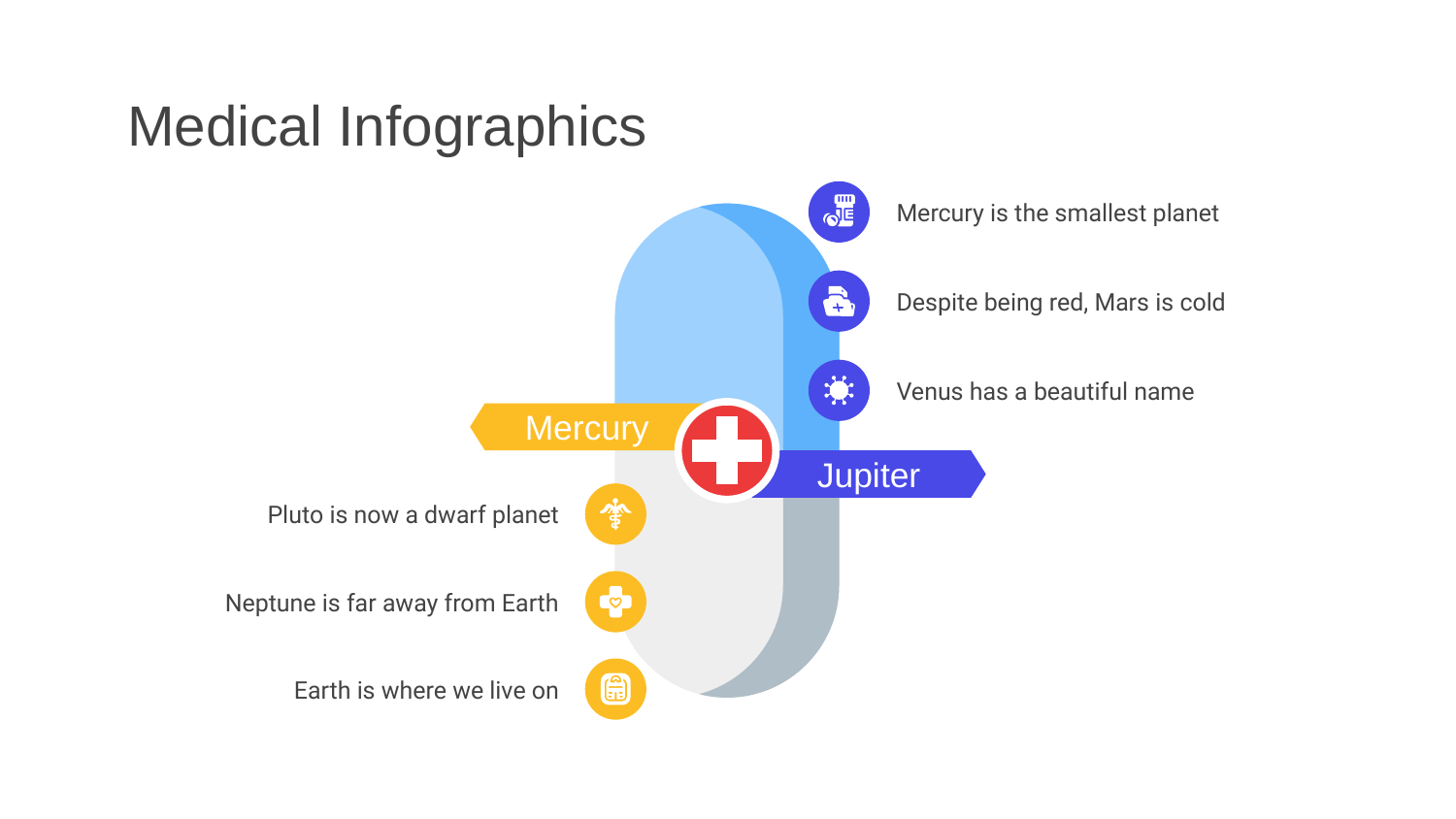

# Medical Infographics

Mercury is the smallest planet

Despite being red, Mars is cold

Venus has a beautiful name

Mercury
Jupiter

Pluto is now a dwarf planet

Neptune is far away from Earth

Earth is where we live on